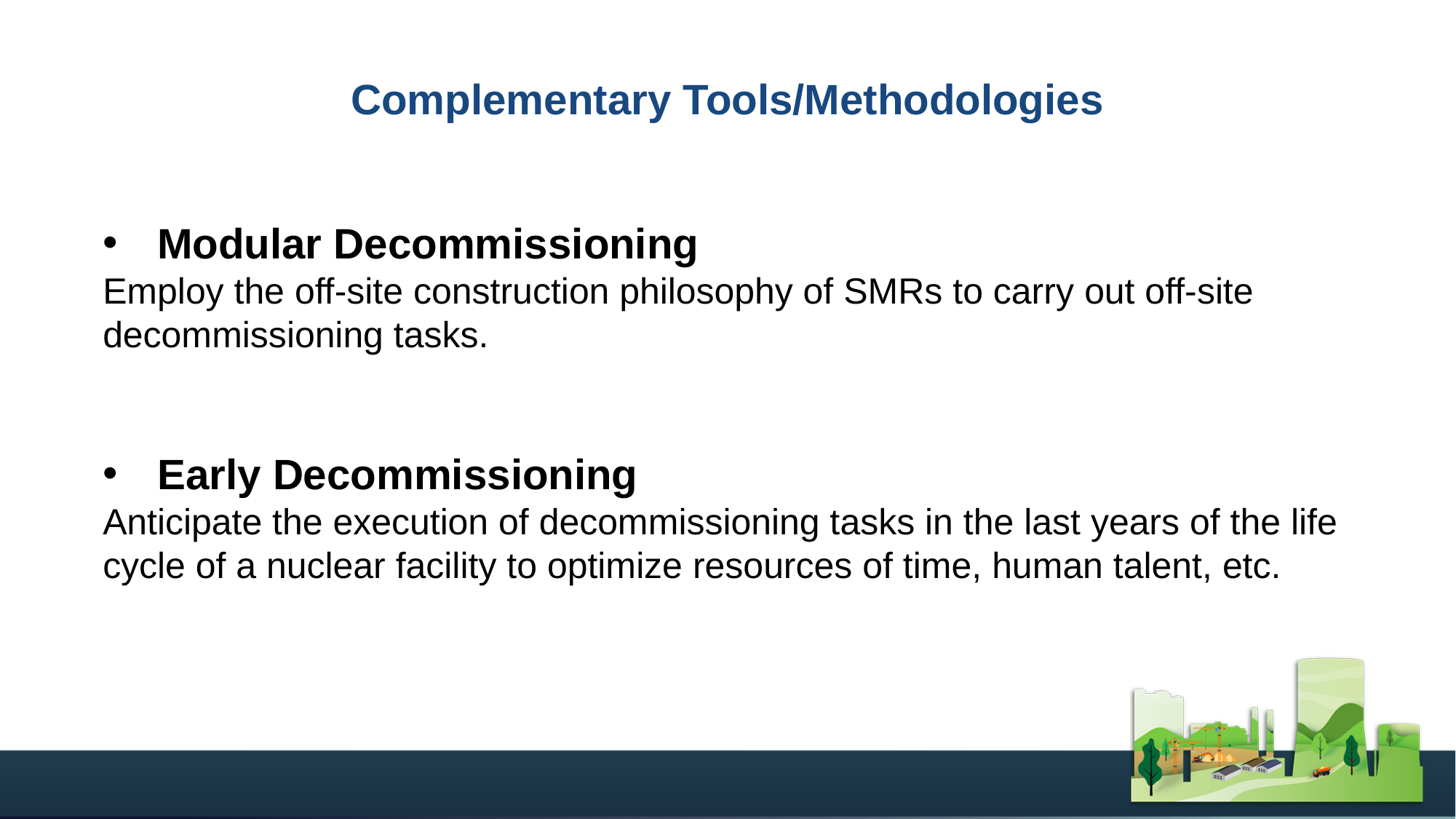

# Complementary Tools/Methodologies
Modular Decommissioning
Employ the off-site construction philosophy of SMRs to carry out off-site decommissioning tasks.
Early Decommissioning
Anticipate the execution of decommissioning tasks in the last years of the life cycle of a nuclear facility to optimize resources of time, human talent, etc.